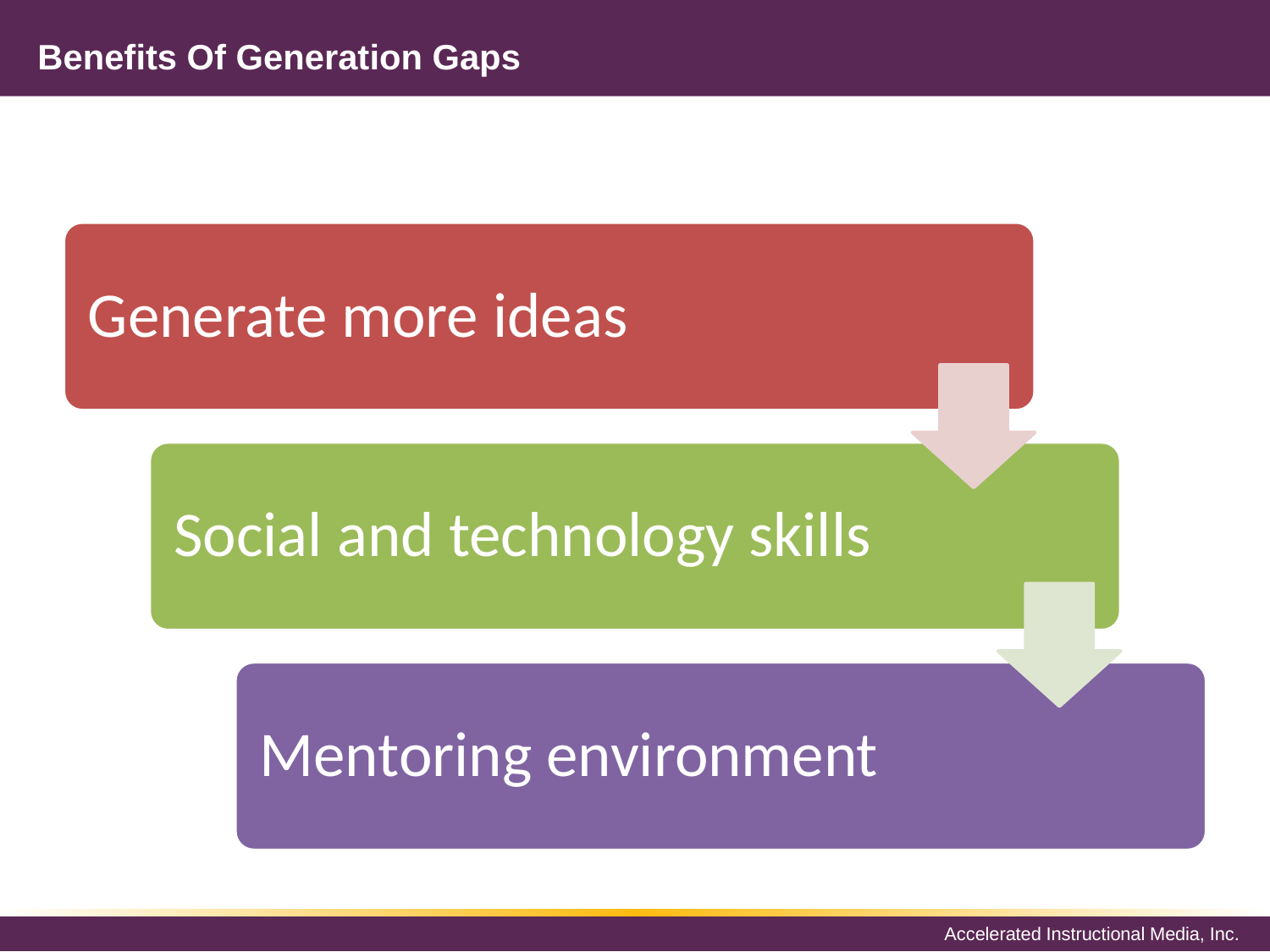

# Benefits Of Generation Gaps

Generate more ideas

Social and technology skills

Mentoring environment